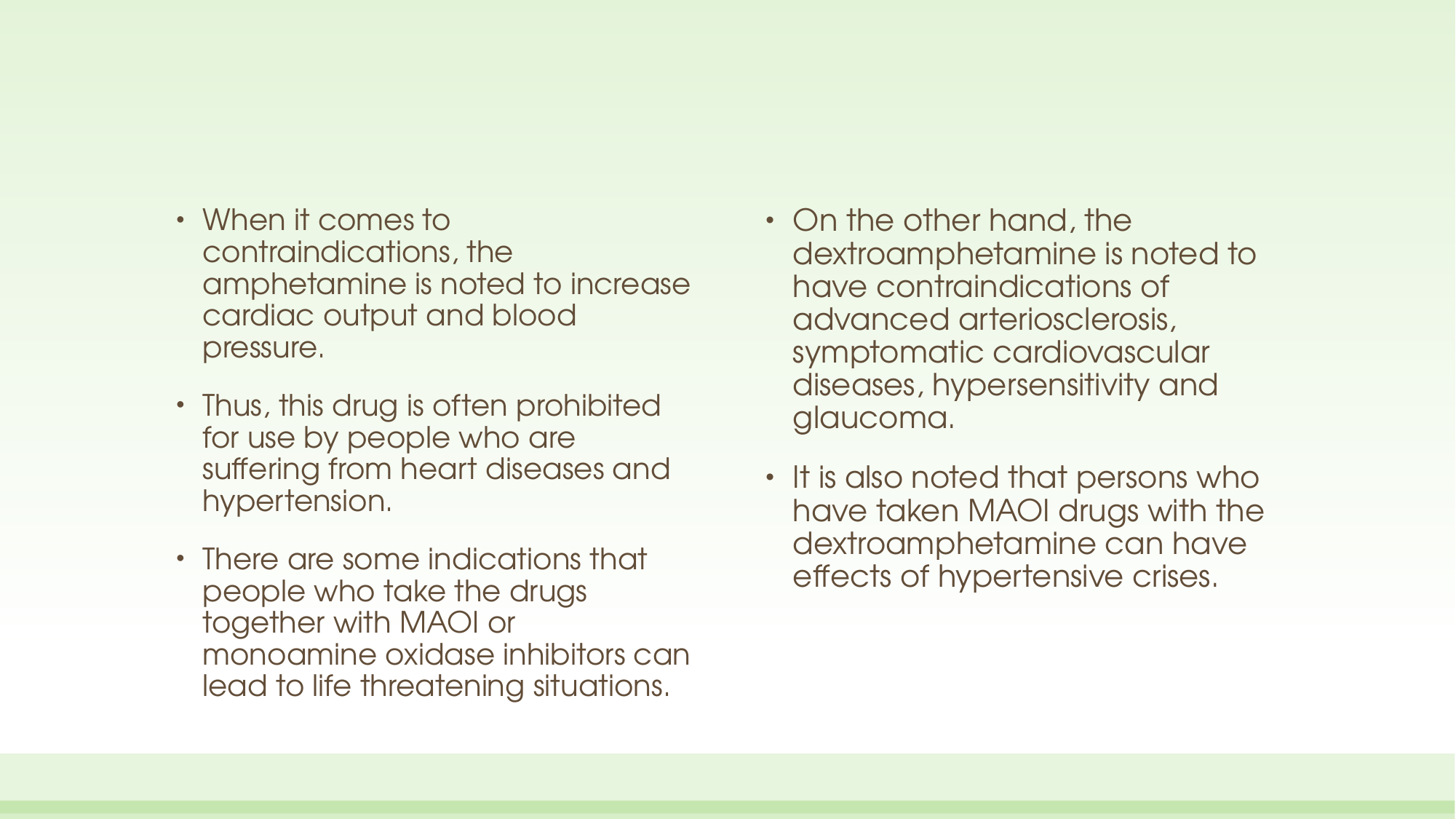

#
When it comes to contraindications, the amphetamine is noted to increase cardiac output and blood pressure.
Thus, this drug is often prohibited for use by people who are suffering from heart diseases and hypertension.
There are some indications that people who take the drugs together with MAOI or monoamine oxidase inhibitors can lead to life threatening situations.
On the other hand, the dextroamphetamine is noted to have contraindications of advanced arteriosclerosis, symptomatic cardiovascular diseases, hypersensitivity and glaucoma.
It is also noted that persons who have taken MAOI drugs with the dextroamphetamine can have effects of hypertensive crises.